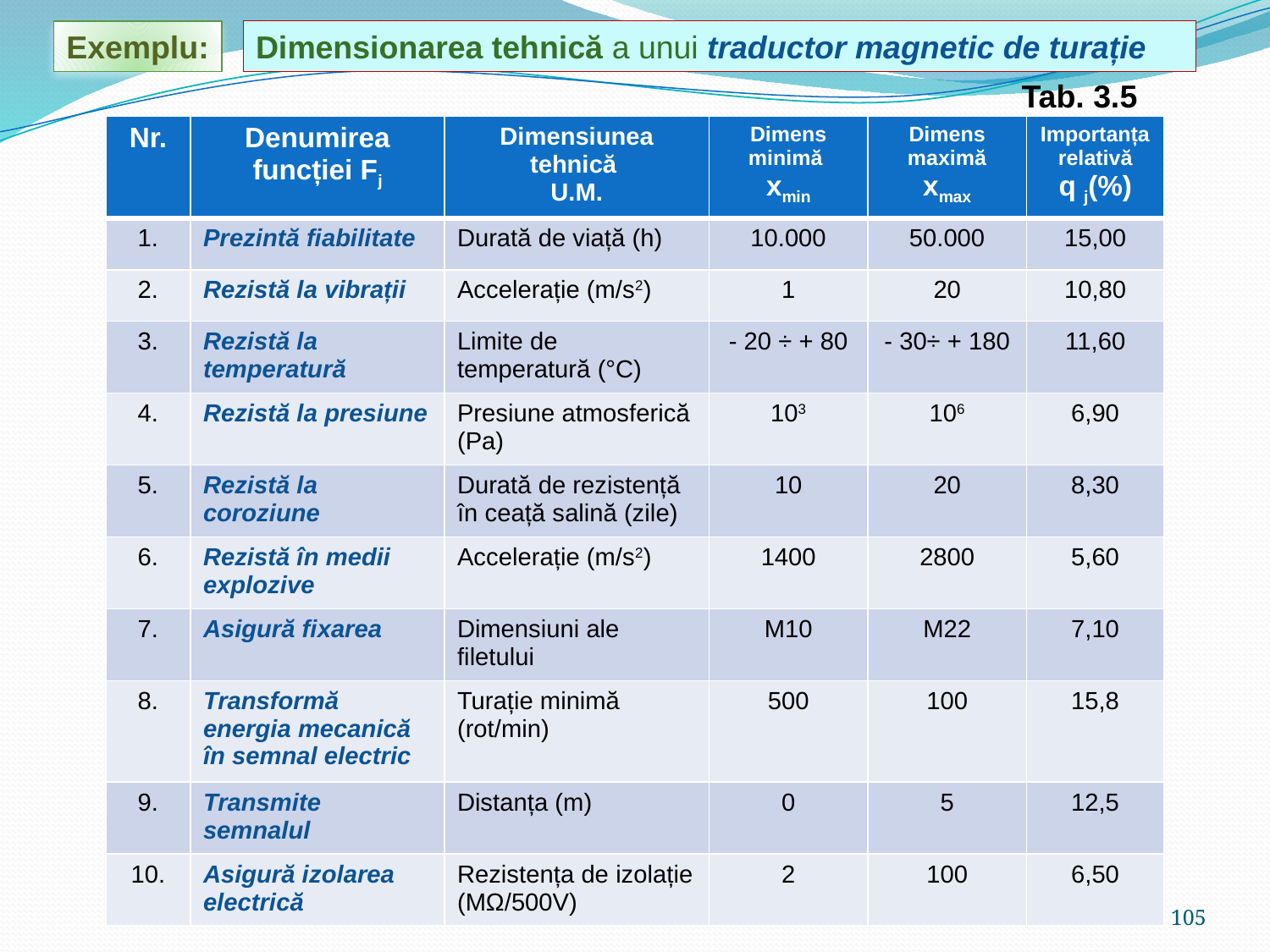

Exemplu:
Dimensionarea tehnică a unui traductor magnetic de turație
Tab. 3.5
| Nr. | Denumirea funcției Fj | Dimensiunea tehnică U.M. | Dimens minimă xmin | Dimens maximă xmax | Importanța relativă q j(%) |
| --- | --- | --- | --- | --- | --- |
| 1. | Prezintă fiabilitate | Durată de viață (h) | 10.000 | 50.000 | 15,00 |
| 2. | Rezistă la vibrații | Accelerație (m/s2) | 1 | 20 | 10,80 |
| 3. | Rezistă la temperatură | Limite de temperatură (°C) | - 20 ÷ + 80 | - 30÷ + 180 | 11,60 |
| 4. | Rezistă la presiune | Presiune atmosferică (Pa) | 103 | 106 | 6,90 |
| 5. | Rezistă la coroziune | Durată de rezistență în ceață salină (zile) | 10 | 20 | 8,30 |
| 6. | Rezistă în medii explozive | Accelerație (m/s2) | 1400 | 2800 | 5,60 |
| 7. | Asigură fixarea | Dimensiuni ale filetului | M10 | M22 | 7,10 |
| 8. | Transformă energia mecanică în semnal electric | Turație minimă (rot/min) | 500 | 100 | 15,8 |
| 9. | Transmite semnalul | Distanța (m) | 0 | 5 | 12,5 |
| 10. | Asigură izolarea electrică | Rezistența de izolație (MΩ/500V) | 2 | 100 | 6,50 |
105